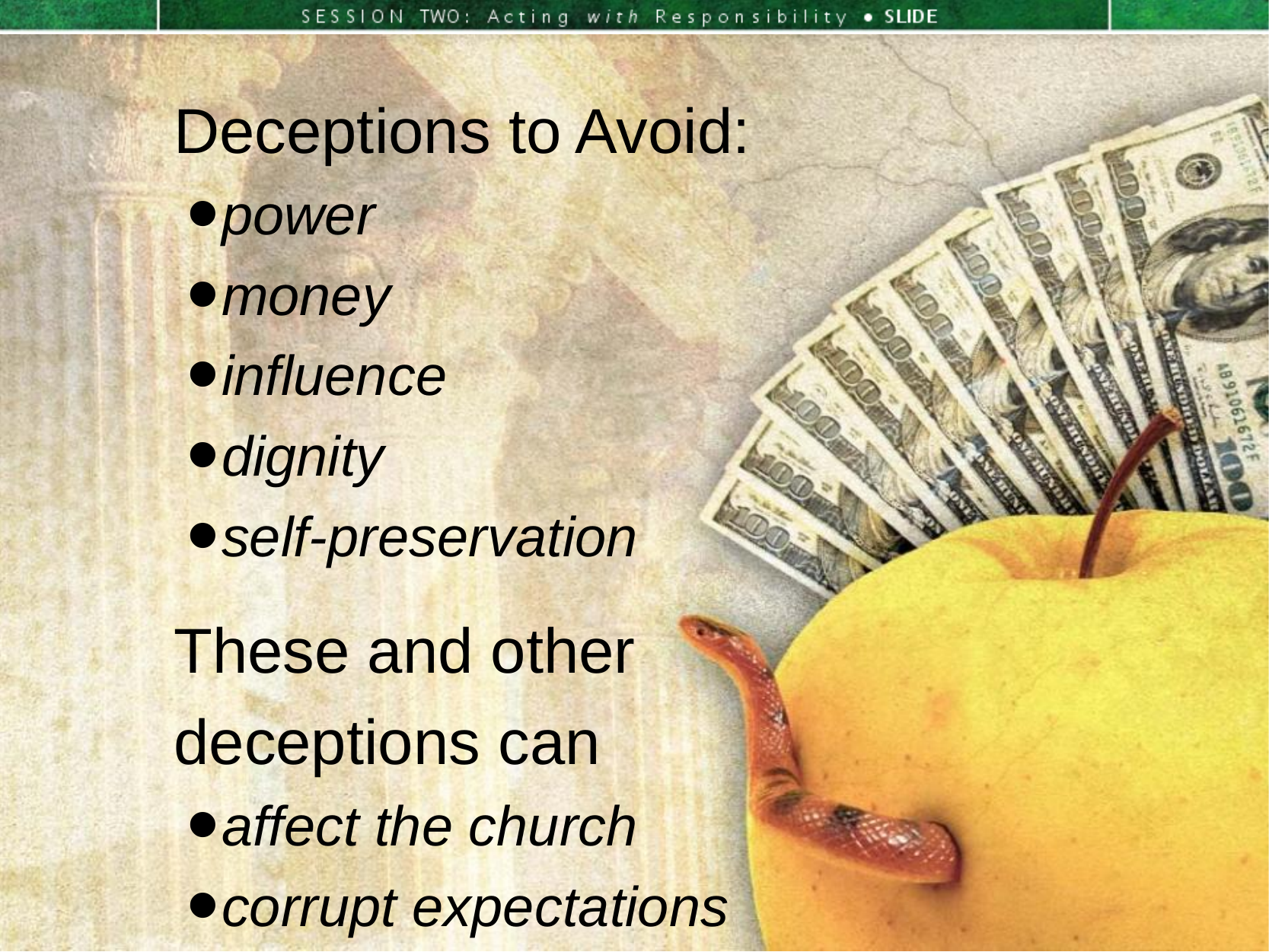

Deceptions to Avoid:
power
money
influence
dignity
self-preservation

These and other
deceptions can
affect the church
corrupt expectations
corrupt relationships